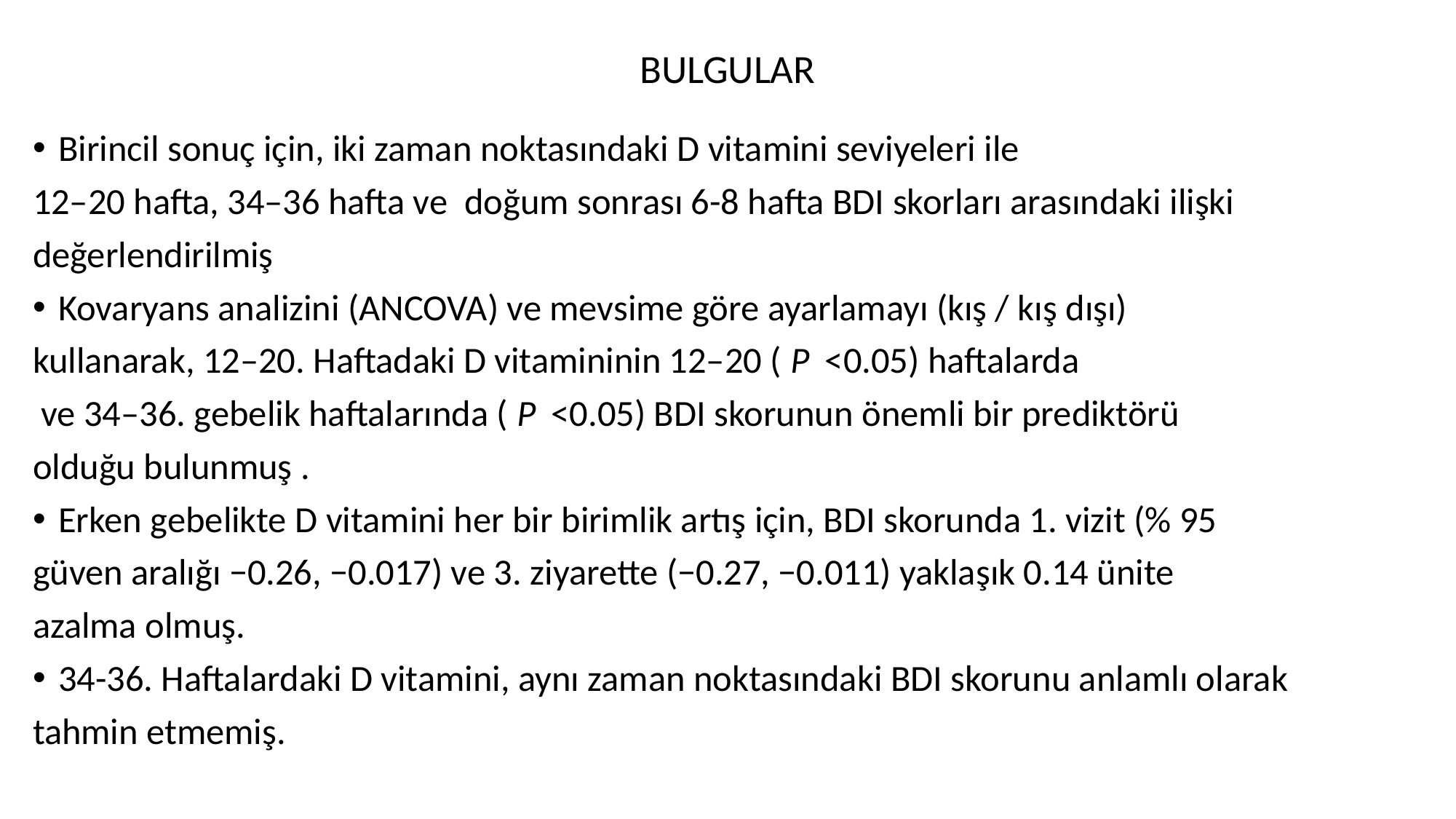

# BULGULAR
Birincil sonuç için, iki zaman noktasındaki D vitamini seviyeleri ile
12–20 hafta, 34–36 hafta ve  doğum sonrası 6-8 hafta BDI skorları arasındaki ilişki
değerlendirilmiş
Kovaryans analizini (ANCOVA) ve mevsime göre ayarlamayı (kış / kış dışı)
kullanarak, 12–20. Haftadaki D vitamininin 12–20 ( P  <0.05) haftalarda
 ve 34–36. gebelik haftalarında ( P  <0.05) BDI skorunun önemli bir prediktörü
olduğu bulunmuş .
Erken gebelikte D vitamini her bir birimlik artış için, BDI skorunda 1. vizit (% 95
güven aralığı −0.26, −0.017) ve 3. ziyarette (−0.27, −0.011) yaklaşık 0.14 ünite
azalma olmuş.
34-36. Haftalardaki D vitamini, aynı zaman noktasındaki BDI skorunu anlamlı olarak
tahmin etmemiş.